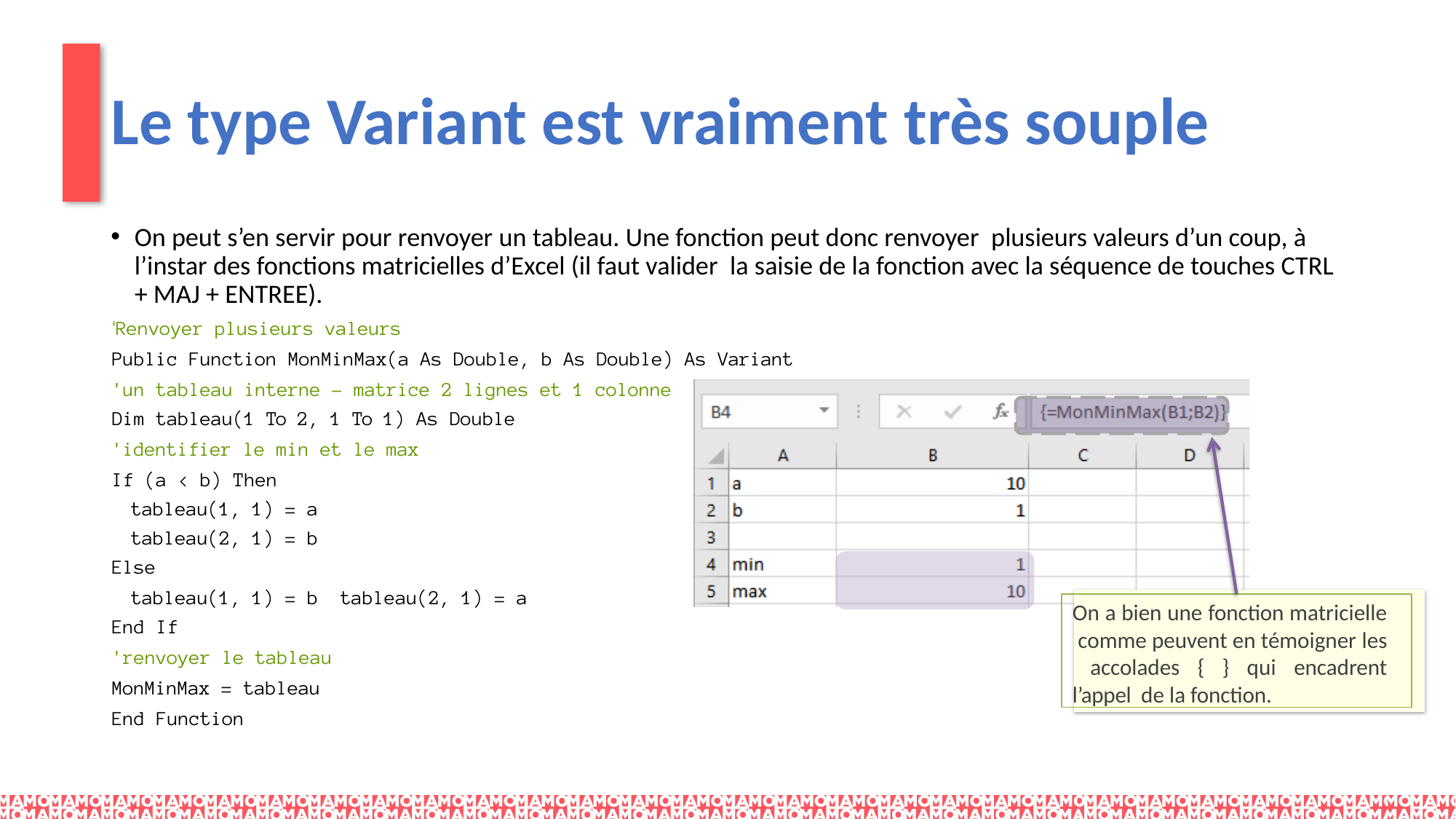

# Le type Variant est vraiment très souple
On peut s’en servir pour renvoyer un tableau. Une fonction peut donc renvoyer  plusieurs valeurs d’un coup, à l’instar des fonctions matricielles d’Excel (il faut valider  la saisie de la fonction avec la séquence de touches CTRL + MAJ + ENTREE).
‘Renvoyer plusieurs valeurs
Public Function MonMinMax(a As Double, b As Double) As Variant
'un tableau interne - matrice 2 lignes et 1 colonne
Dim tableau(1 To 2, 1 To 1) As Double
'identifier le min et le max
If (a < b) Then
tableau(1, 1) = a
tableau(2, 1) = b
Else
tableau(1, 1) = b  tableau(2, 1) = a
End If
'renvoyer le tableau
MonMinMax = tableau
End Function

On a bien une fonction matricielle  comme peuvent en témoigner les  accolades { } qui encadrent l’appel  de la fonction.